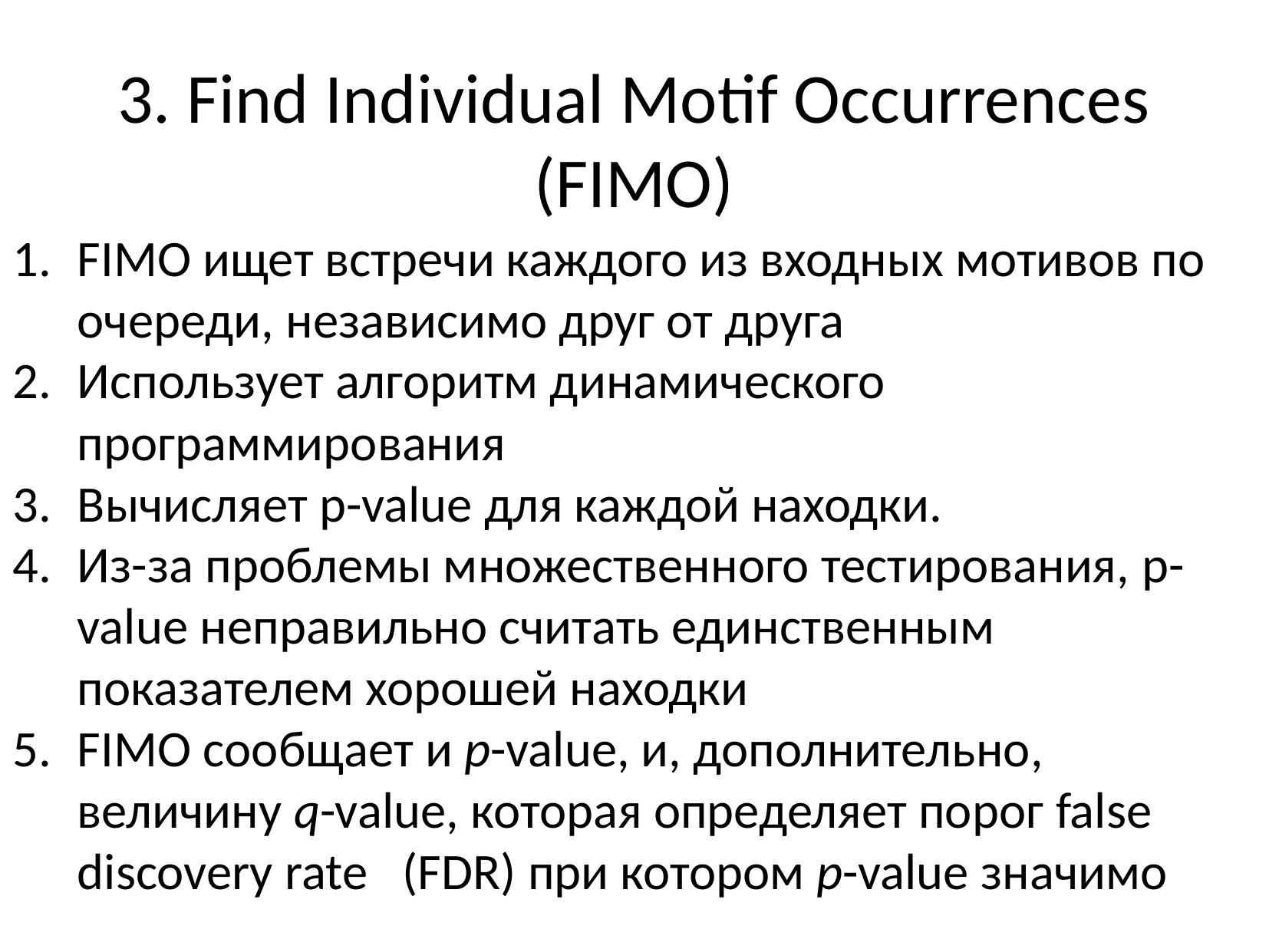

3. Find Individual Motif Occurrences (FIMO)
FIMO ищет встречи каждого из входных мотивов по очереди, независимо друг от друга
Использует алгоритм динамического программирования
Вычисляет p-value для каждой находки.
Из-за проблемы множественного тестирования, p-value неправильно считать единственным показателем хорошей находки
FIMO сообщает и p-value, и, дополнительно, величину q-value, которая определяет порог false discovery rate   (FDR) при котором p-value значимо